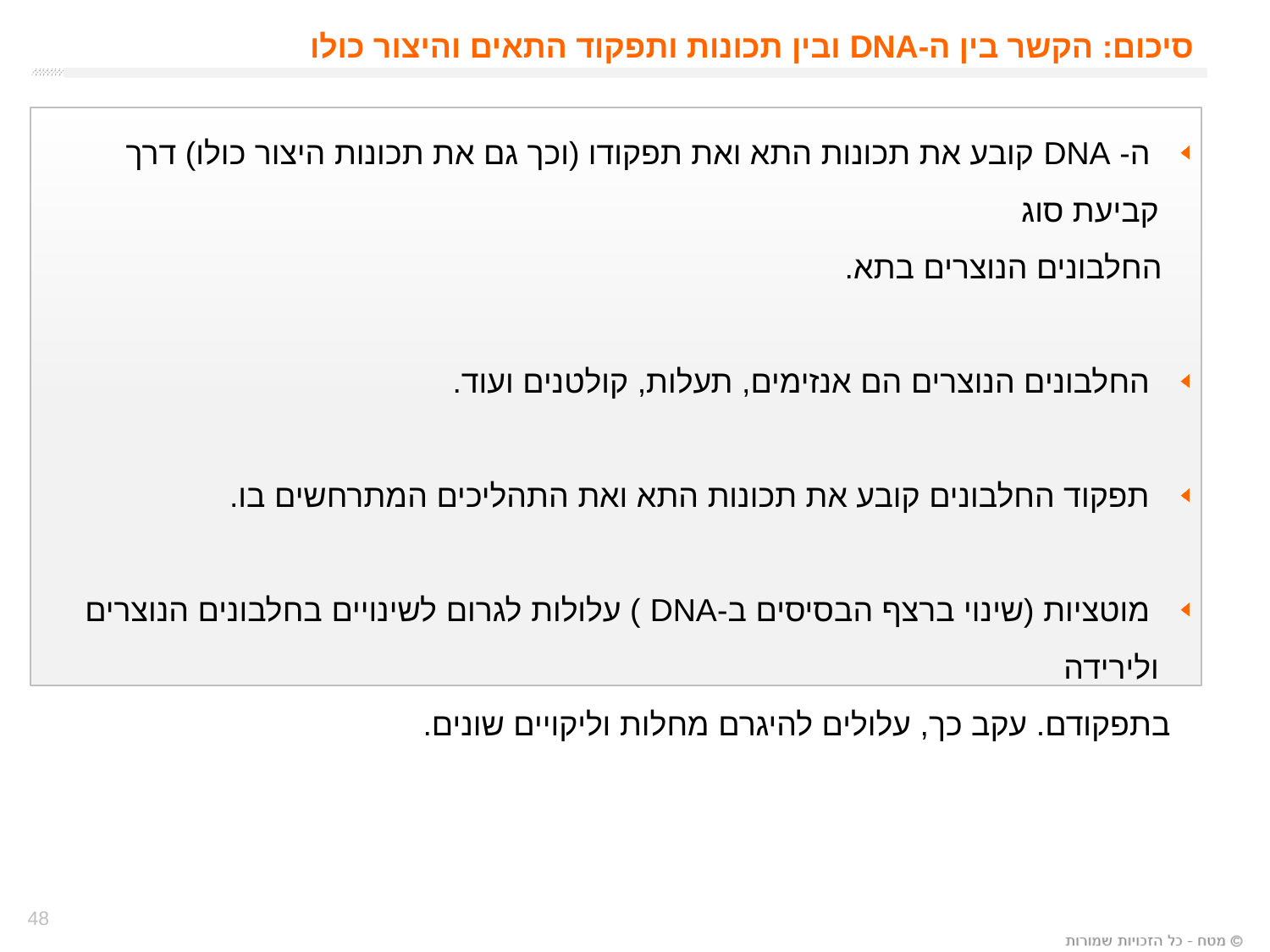

סיכום: הקשר בין ה-DNA ובין תכונות ותפקוד התאים והיצור כולו

 ה- DNA קובע את תכונות התא ואת תפקודו (וכך גם את תכונות היצור כולו) דרך קביעת סוג
   החלבונים הנוצרים בתא.

 החלבונים הנוצרים הם אנזימים, תעלות, קולטנים ועוד.

 תפקוד החלבונים קובע את תכונות התא ואת התהליכים המתרחשים בו.

 מוטציות (שינוי ברצף הבסיסים ב-DNA ) עלולות לגרום לשינויים בחלבונים הנוצרים ולירידה
  בתפקודם. עקב כך, עלולים להיגרם מחלות וליקויים שונים.

48